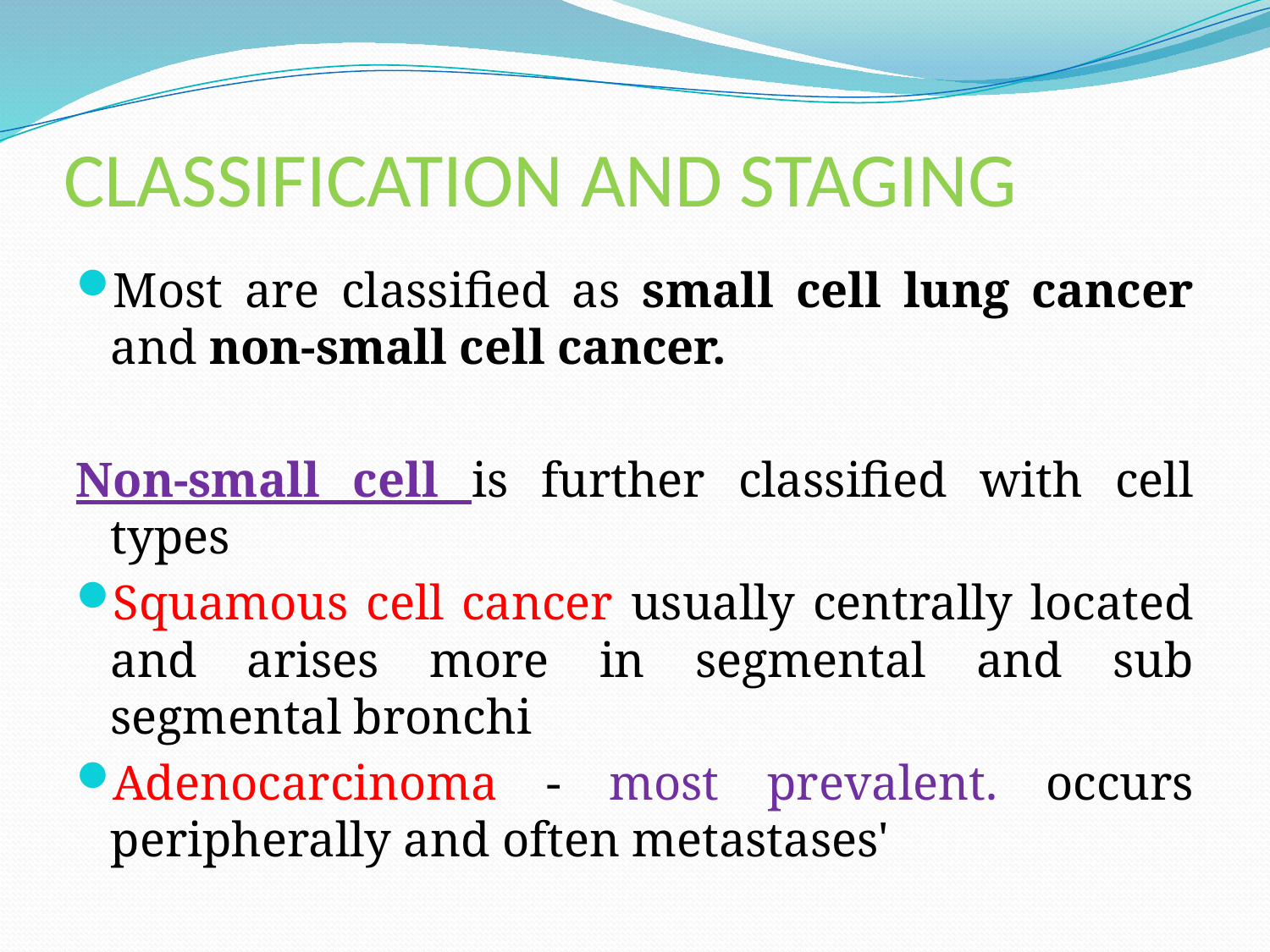

# CLASSIFICATION AND STAGING
Most are classified as small cell lung cancer and non-small cell cancer.

Non-small cell is further classified with cell types
Squamous cell cancer usually centrally located and arises more in segmental and sub segmental bronchi
Adenocarcinoma - most prevalent. occurs peripherally and often metastases'